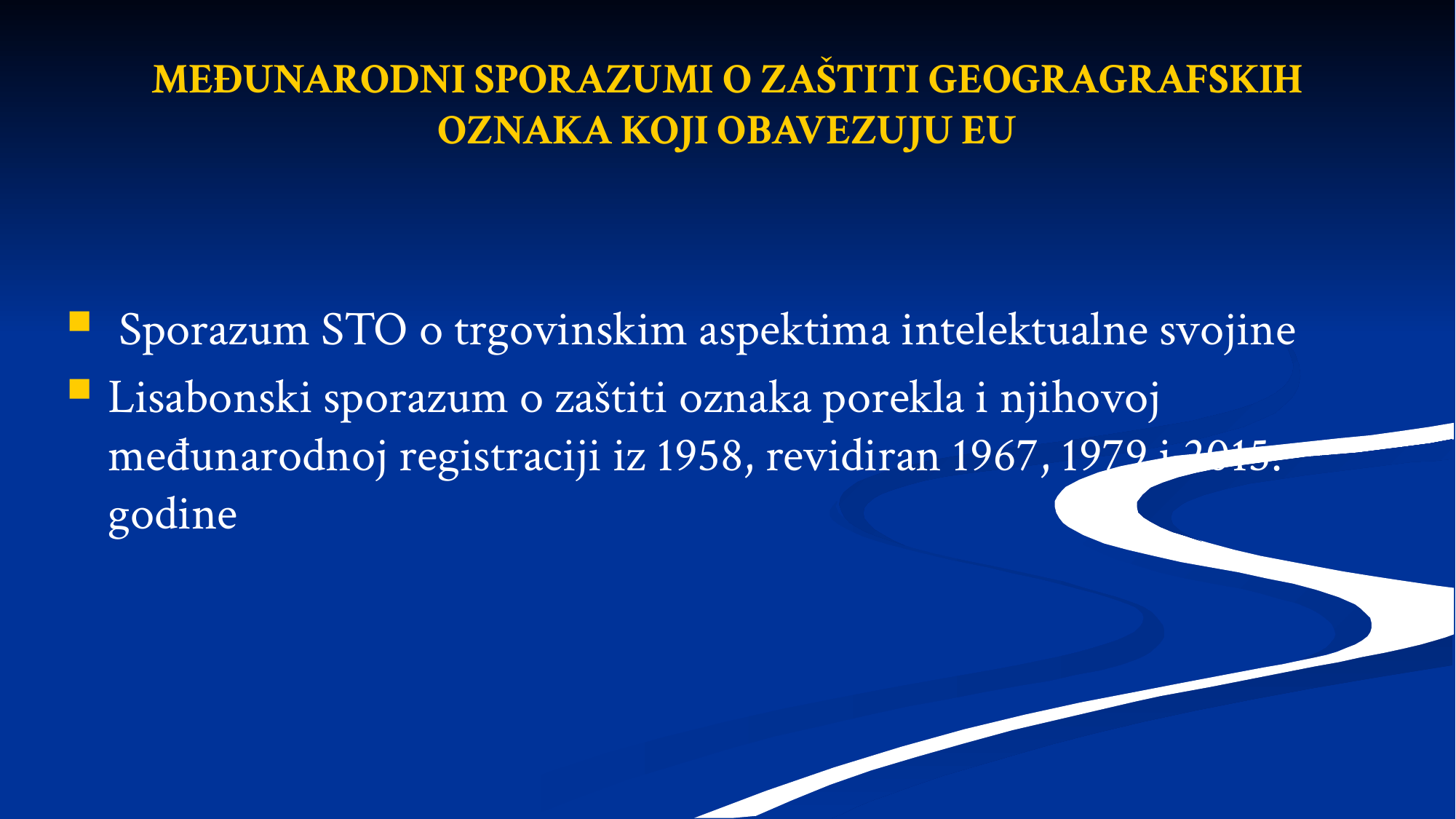

MEĐUNARODNI SPORAZUMI O ZAŠTITI GEOGRAGRAFSKIH OZNAKA KOJI OBAVEZUJU EU

 Sporazum STO o trgovinskim aspektima intelektualne svojine
Lisabonski sporazum o zaštiti oznaka porekla i njihovoj međunarodnoj registraciji iz 1958, revidiran 1967, 1979 i 2015. godine